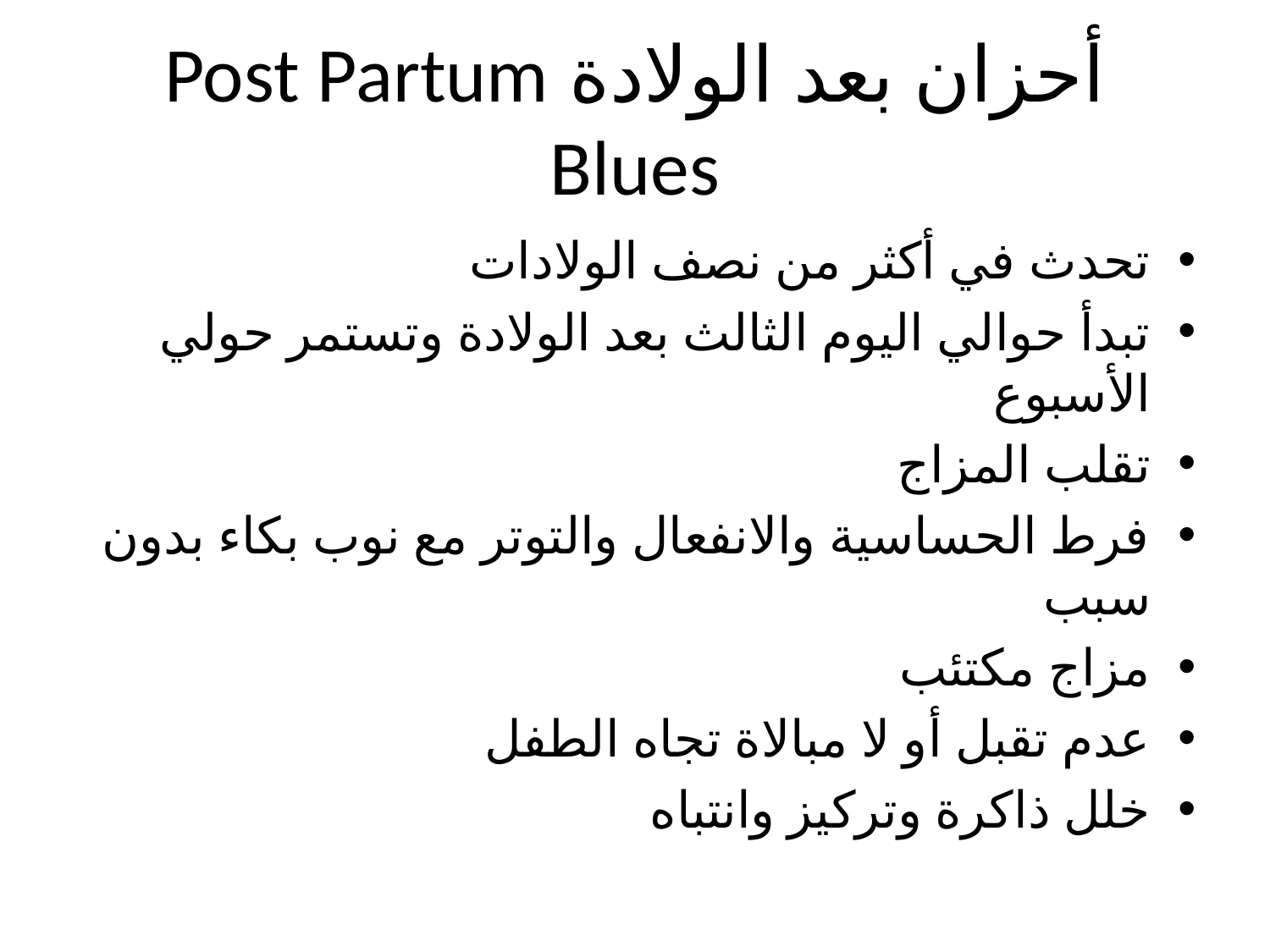

# أحزان بعد الولادة Post Partum Blues
تحدث في أكثر من نصف الولادات
تبدأ حوالي اليوم الثالث بعد الولادة وتستمر حولي الأسبوع
تقلب المزاج
فرط الحساسية والانفعال والتوتر مع نوب بكاء بدون سبب
مزاج مكتئب
عدم تقبل أو لا مبالاة تجاه الطفل
خلل ذاكرة وتركيز وانتباه